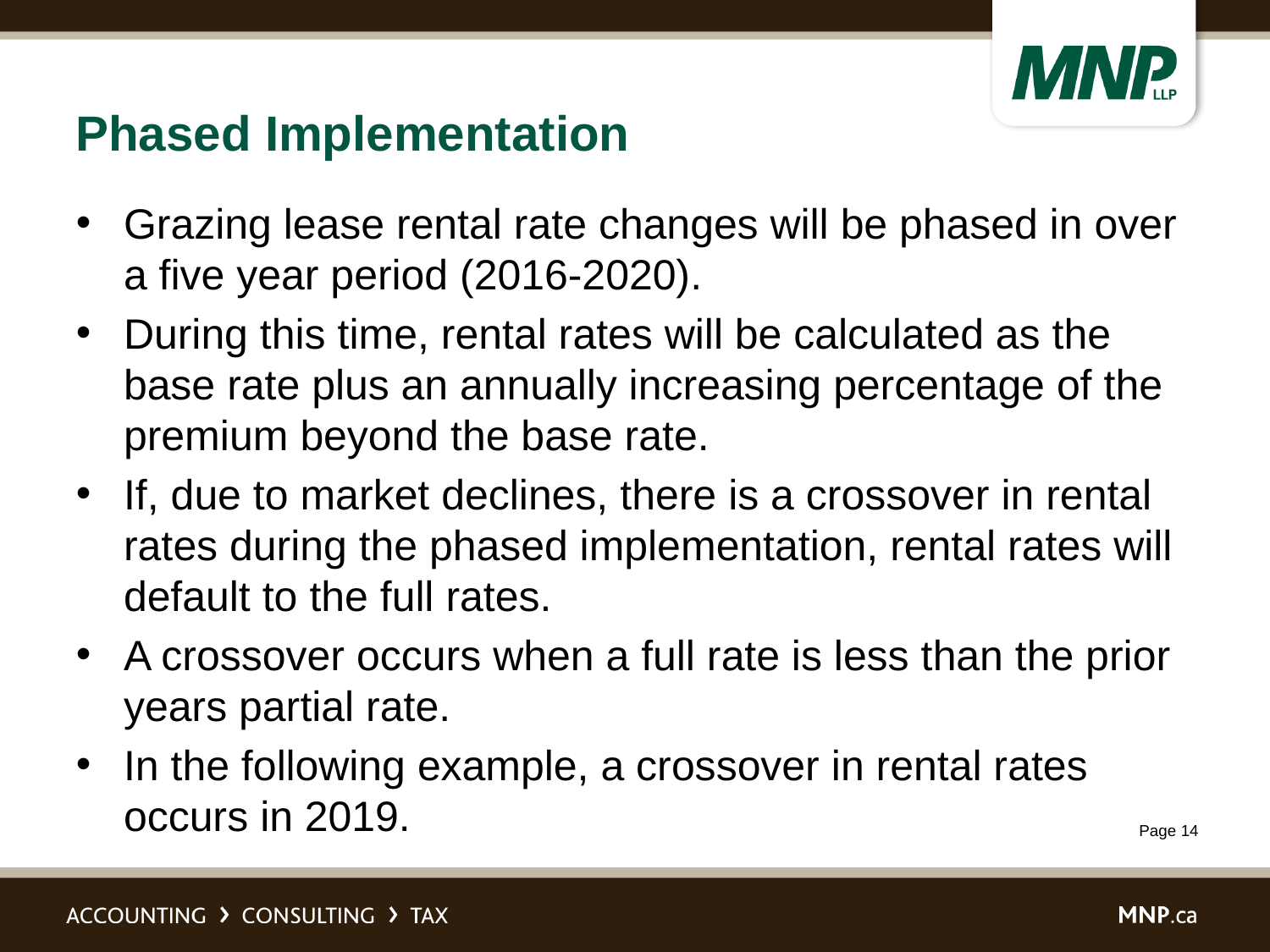

# Phased Implementation
Grazing lease rental rate changes will be phased in over a five year period (2016-2020).
During this time, rental rates will be calculated as the base rate plus an annually increasing percentage of the premium beyond the base rate.
If, due to market declines, there is a crossover in rental rates during the phased implementation, rental rates will default to the full rates.
A crossover occurs when a full rate is less than the prior years partial rate.
In the following example, a crossover in rental rates occurs in 2019.